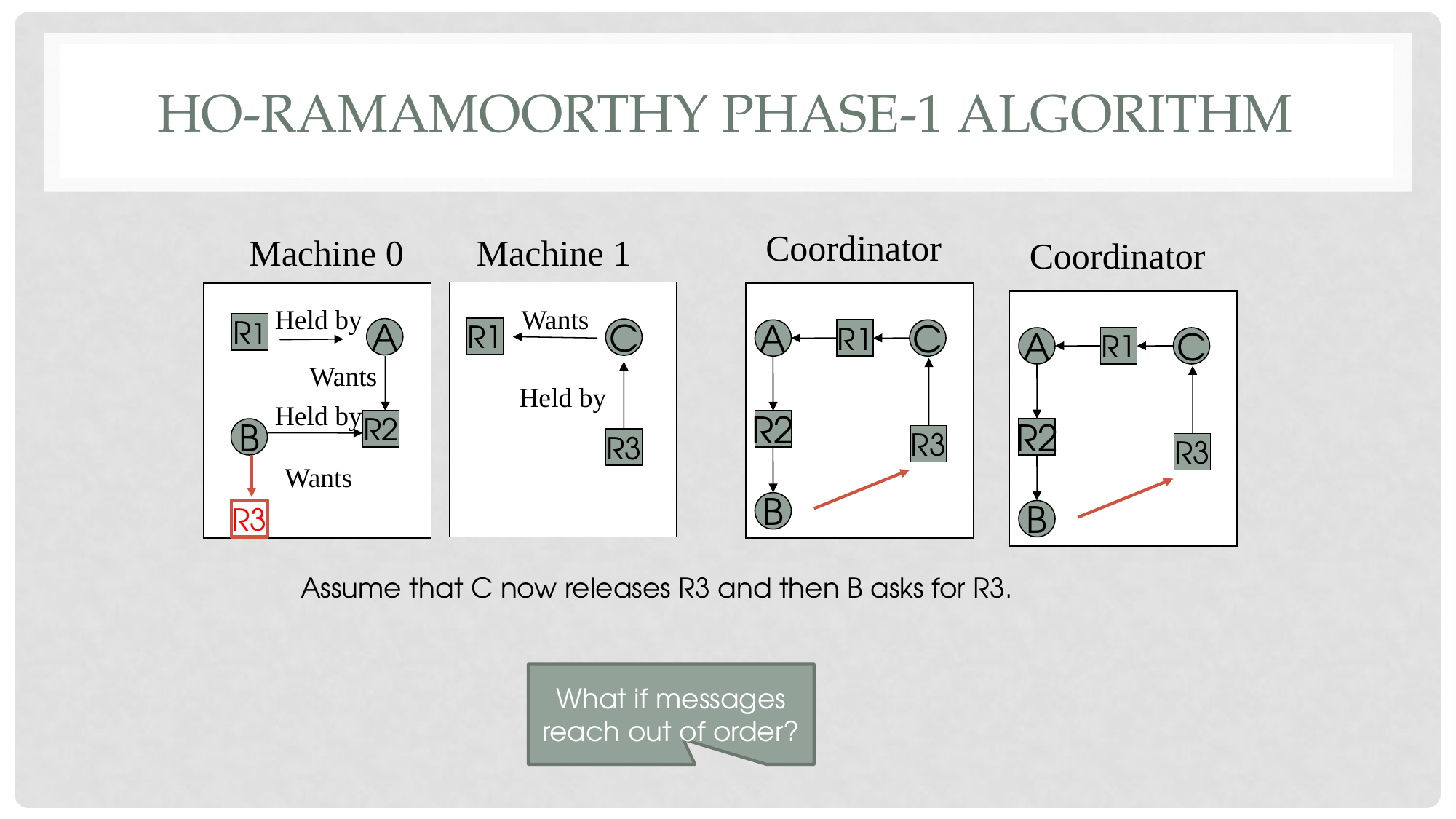

# Ho-Ramamoorthy Phase-1 Algorithm
Coordinator
Machine 0
Machine 1
Coordinator

Held by
Wants
R1
R1
A
C
A
R1
C
A
R1
C

Wants

Held by
Held by
R2
R2
B
R2
R3
R3

R3

Wants

B
R3
B
Assume that C now releases R3 and then B asks for R3.
What if messages reach out of order?